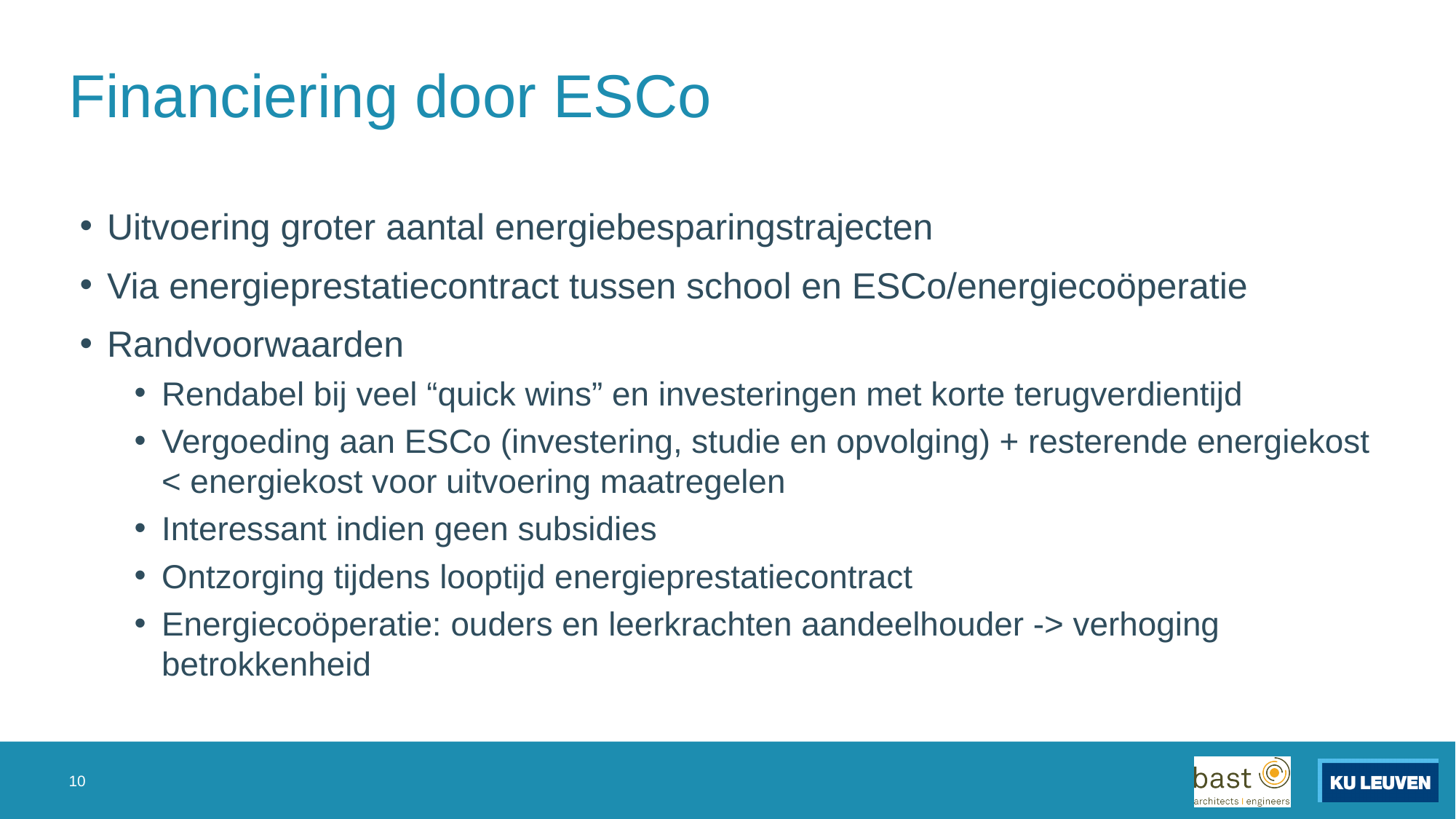

# Financiering door ESCo
Uitvoering groter aantal energiebesparingstrajecten
Via energieprestatiecontract tussen school en ESCo/energiecoöperatie
Randvoorwaarden
Rendabel bij veel “quick wins” en investeringen met korte terugverdientijd
Vergoeding aan ESCo (investering, studie en opvolging) + resterende energiekost < energiekost voor uitvoering maatregelen
Interessant indien geen subsidies
Ontzorging tijdens looptijd energieprestatiecontract
Energiecoöperatie: ouders en leerkrachten aandeelhouder -> verhoging betrokkenheid

10